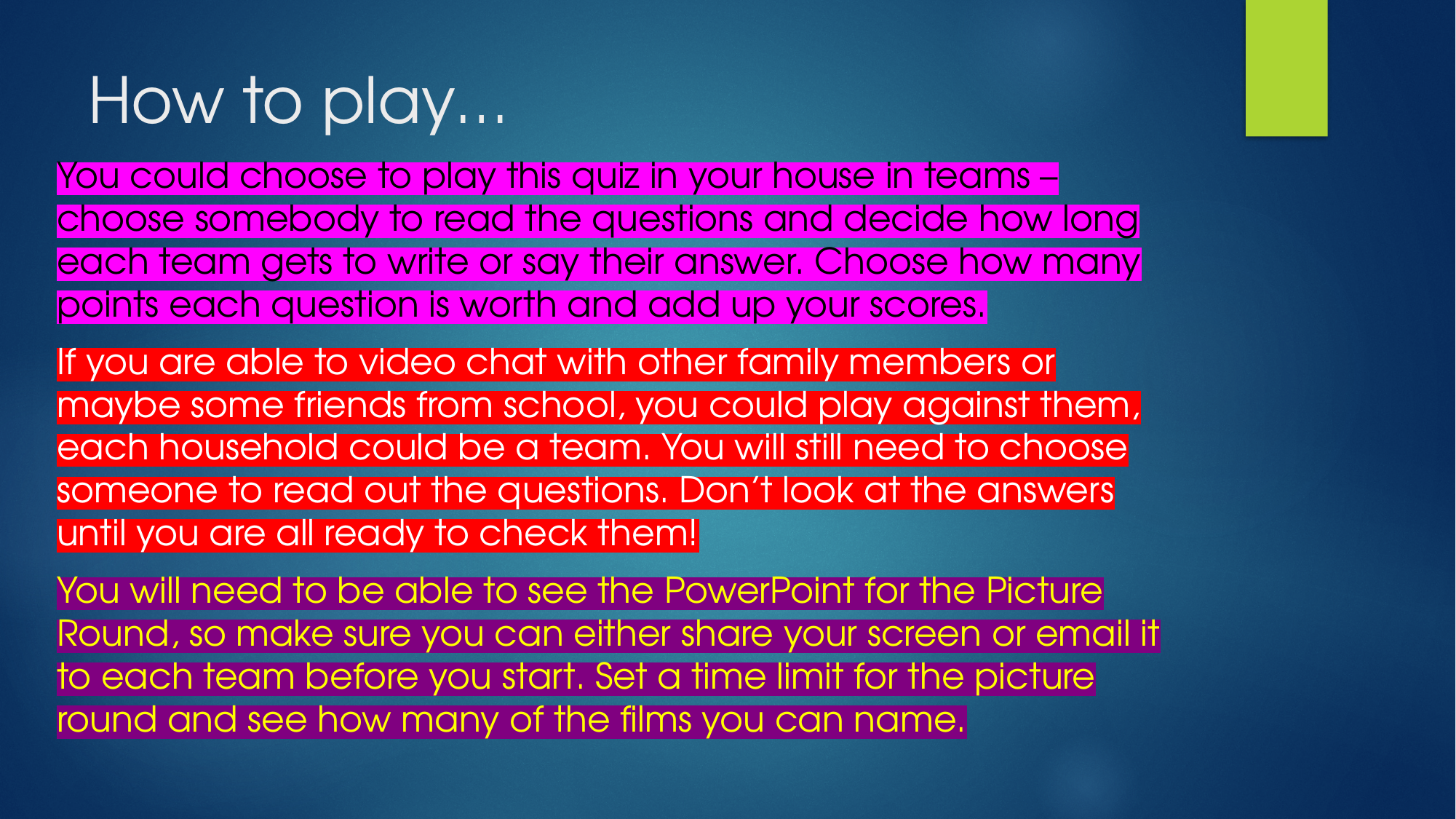

# How to play…
You could choose to play this quiz in your house in teams – choose somebody to read the questions and decide how long each team gets to write or say their answer. Choose how many points each question is worth and add up your scores.
If you are able to video chat with other family members or maybe some friends from school, you could play against them, each household could be a team. You will still need to choose someone to read out the questions. Don’t look at the answers until you are all ready to check them!
You will need to be able to see the PowerPoint for the Picture Round, so make sure you can either share your screen or email it to each team before you start. Set a time limit for the picture round and see how many of the films you can name.